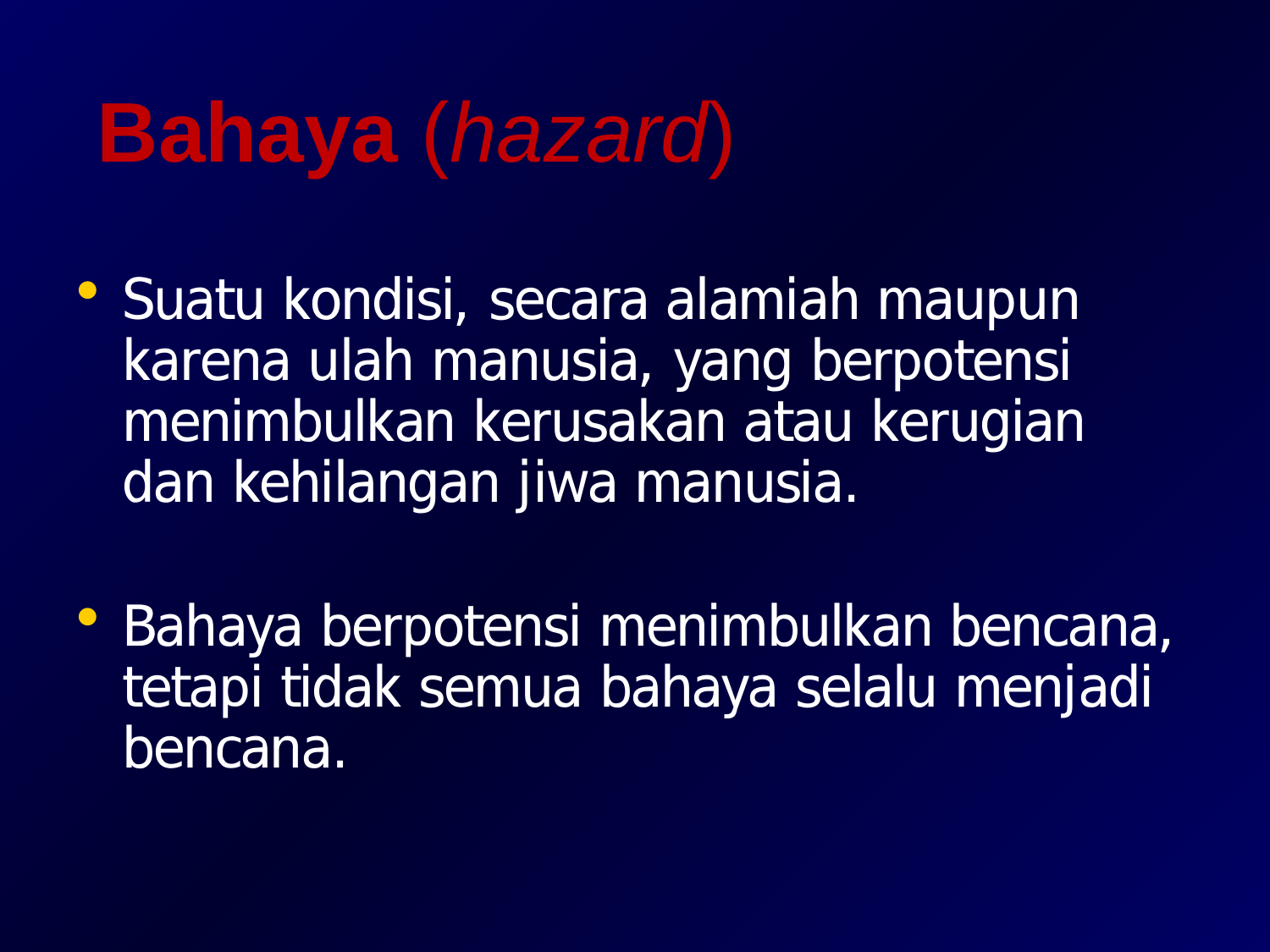

Suatu kondisi, secara alamiah maupun karena ulah manusia, yang berpotensi menimbulkan kerusakan atau kerugian dan kehilangan jiwa manusia.

Bahaya berpotensi menimbulkan bencana, tetapi tidak semua bahaya selalu menjadi bencana.
Bahaya (hazard)